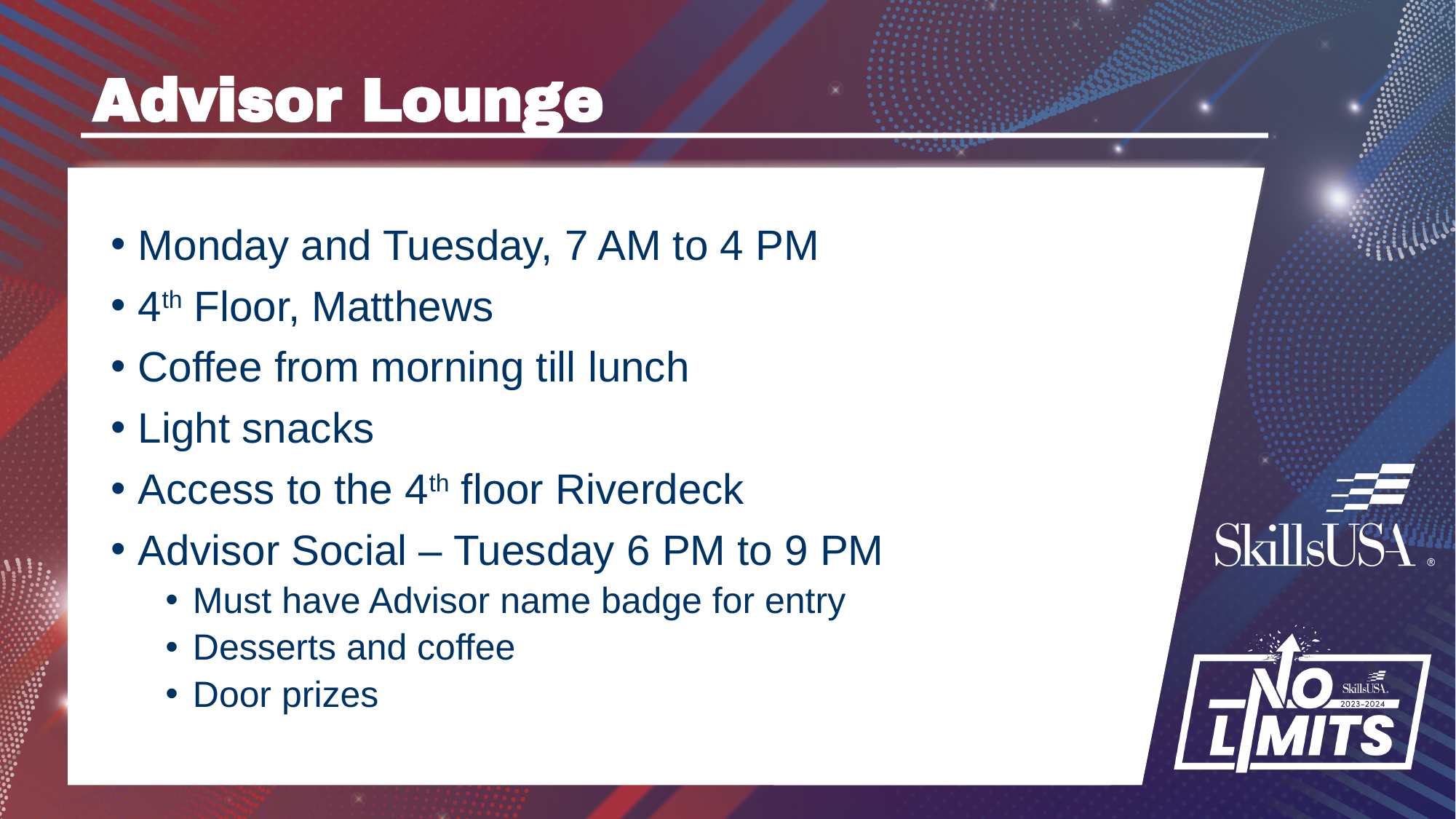

# Advisor Lounge
Monday and Tuesday, 7 AM to 4 PM
4th Floor, Matthews
Coffee from morning till lunch
Light snacks
Access to the 4th floor Riverdeck
Advisor Social – Tuesday 6 PM to 9 PM
Must have Advisor name badge for entry
Desserts and coffee
Door prizes